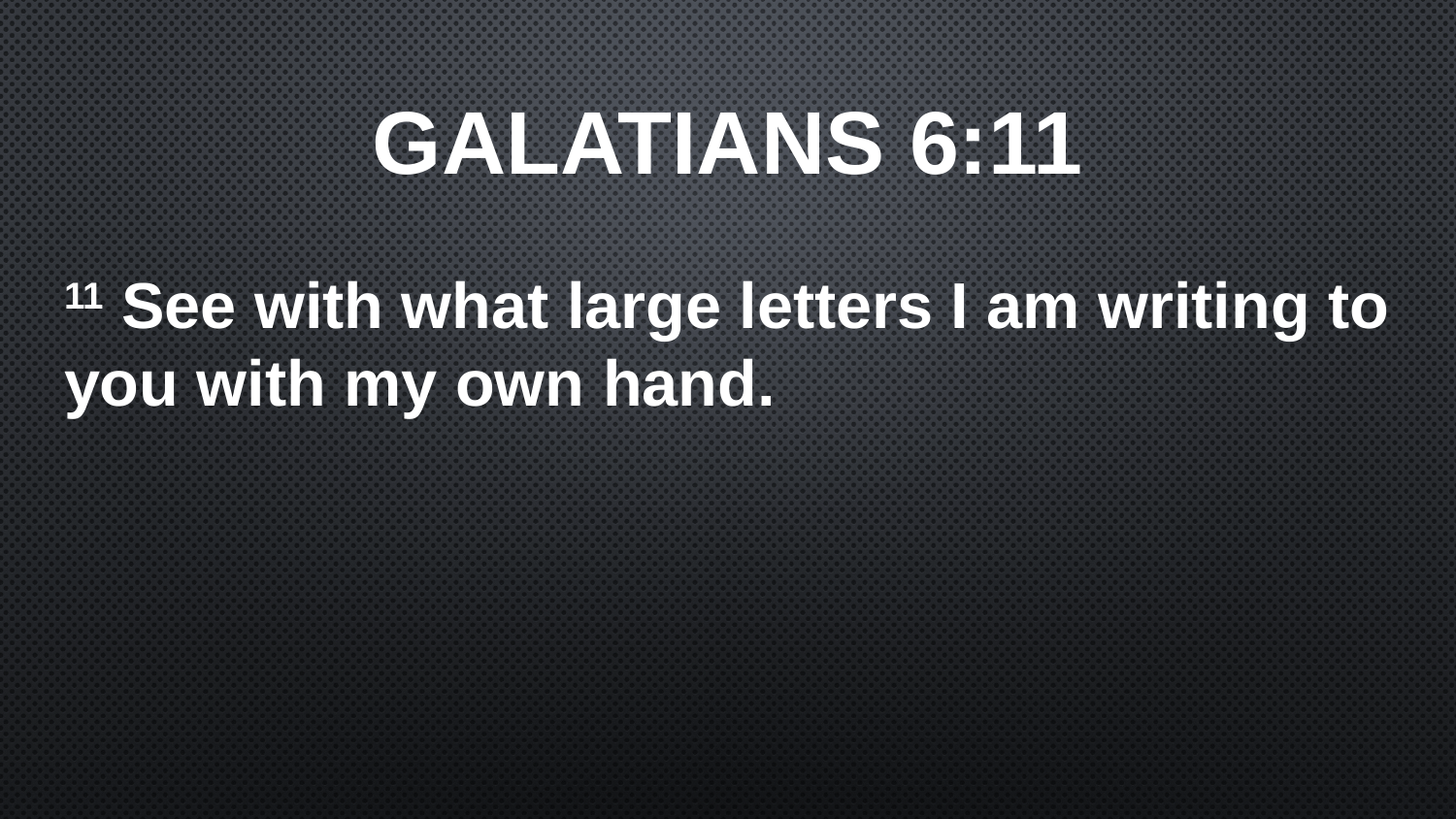

# Galatians 6:11
11 See with what large letters I am writing to you with my own hand.